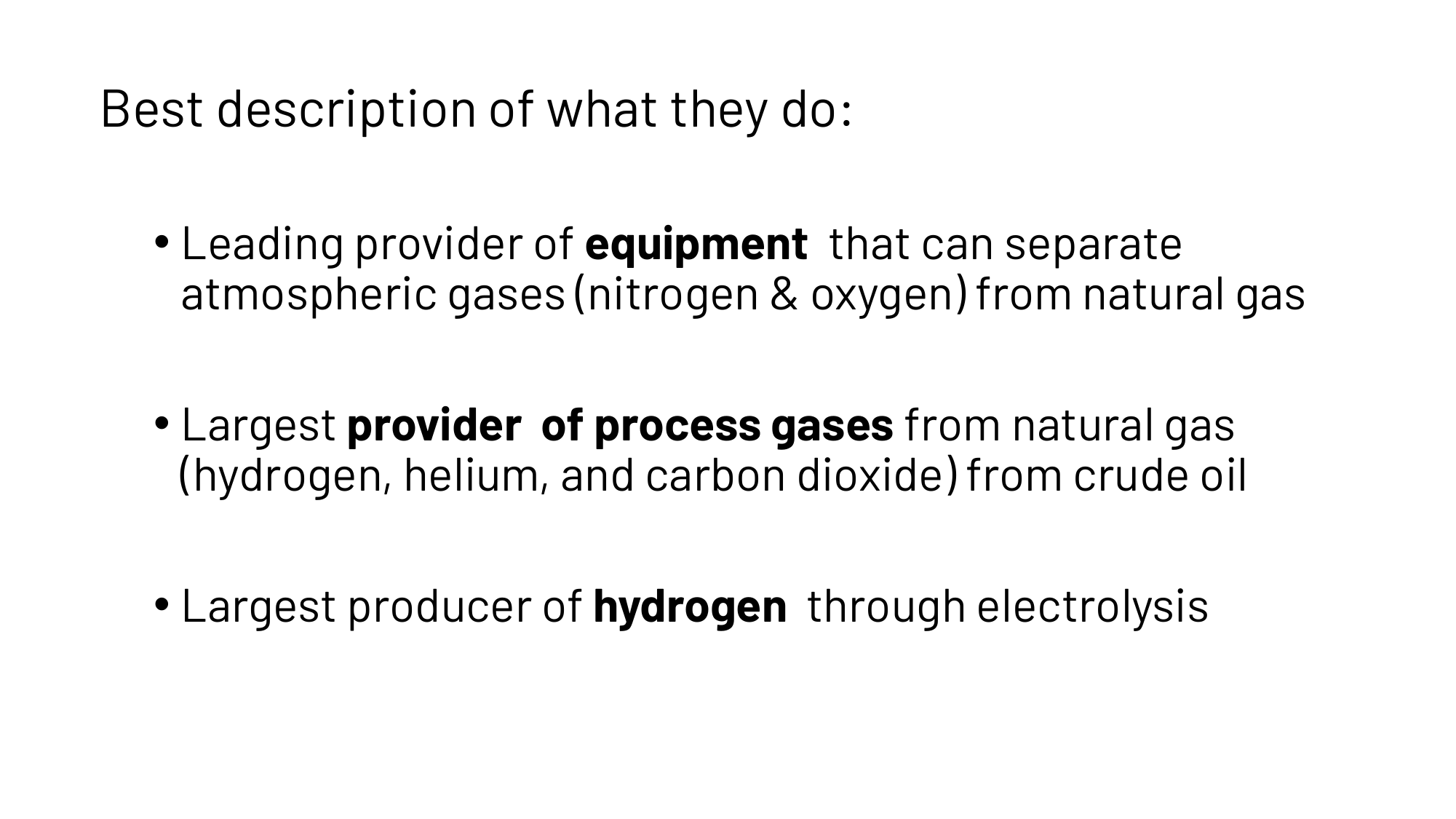

Best description of what they do:

Leading provider of equipment  that can separate atmospheric gases (nitrogen & oxygen) from natural gas

Largest provider  of process gases from natural gas (hydrogen, helium, and carbon dioxide) from crude oil

Largest producer of hydrogen  through electrolysis